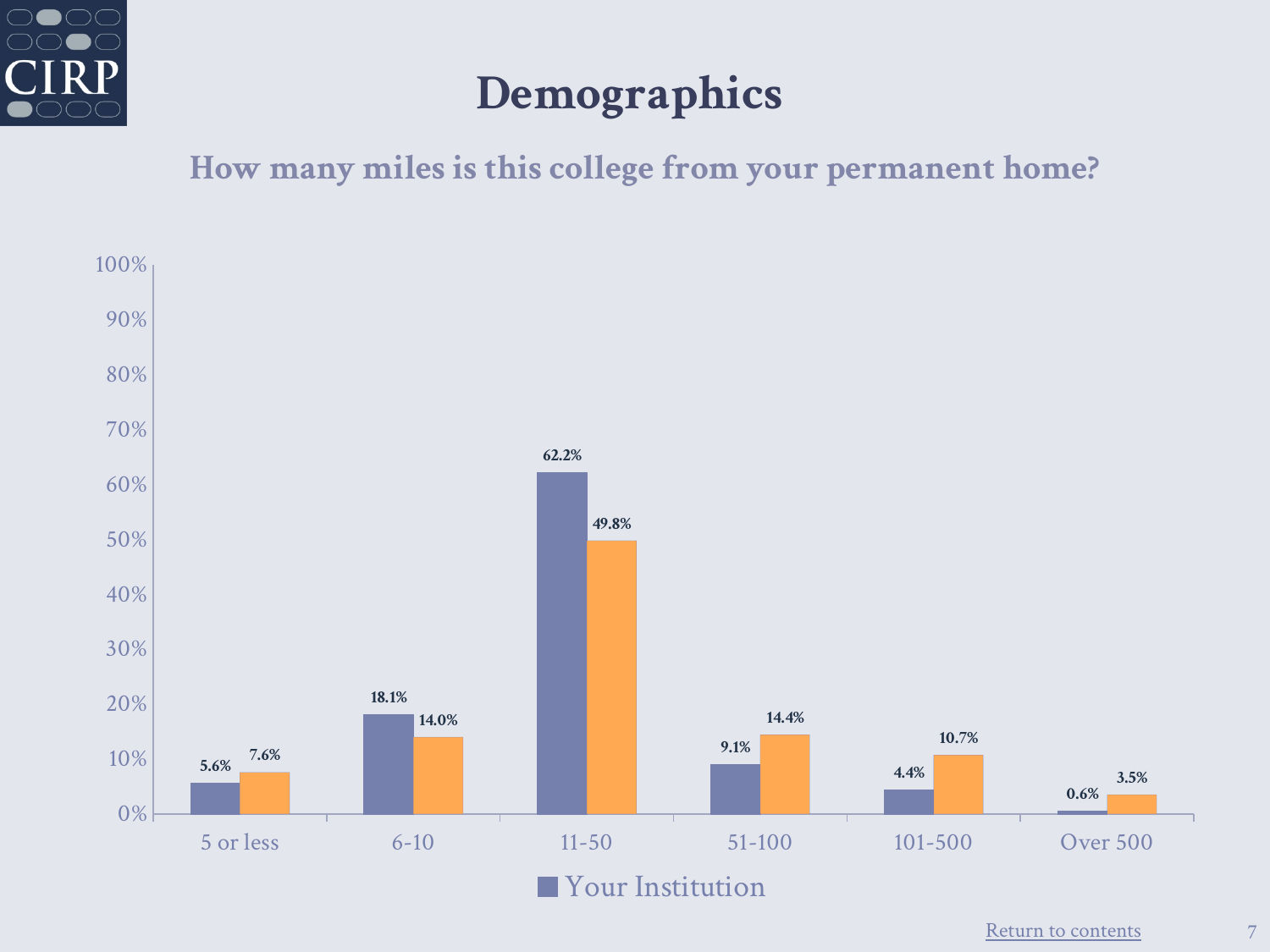

# Demographics
 How many miles is this college from your permanent home?

### Chart: Sex

| Category |
|---|

### Chart

| Category | Your Institution | Comparison Group |
|---|---|---|
| 5 or less | 0.056 | 0.076 |
| 6-10 | 0.181 | 0.14 |
| 11-50 | 0.622 | 0.498 |
| 51-100 | 0.091 | 0.144 |
| 101-500 | 0.044 | 0.107 |
| Over 500 | 0.006 | 0.035 |
7